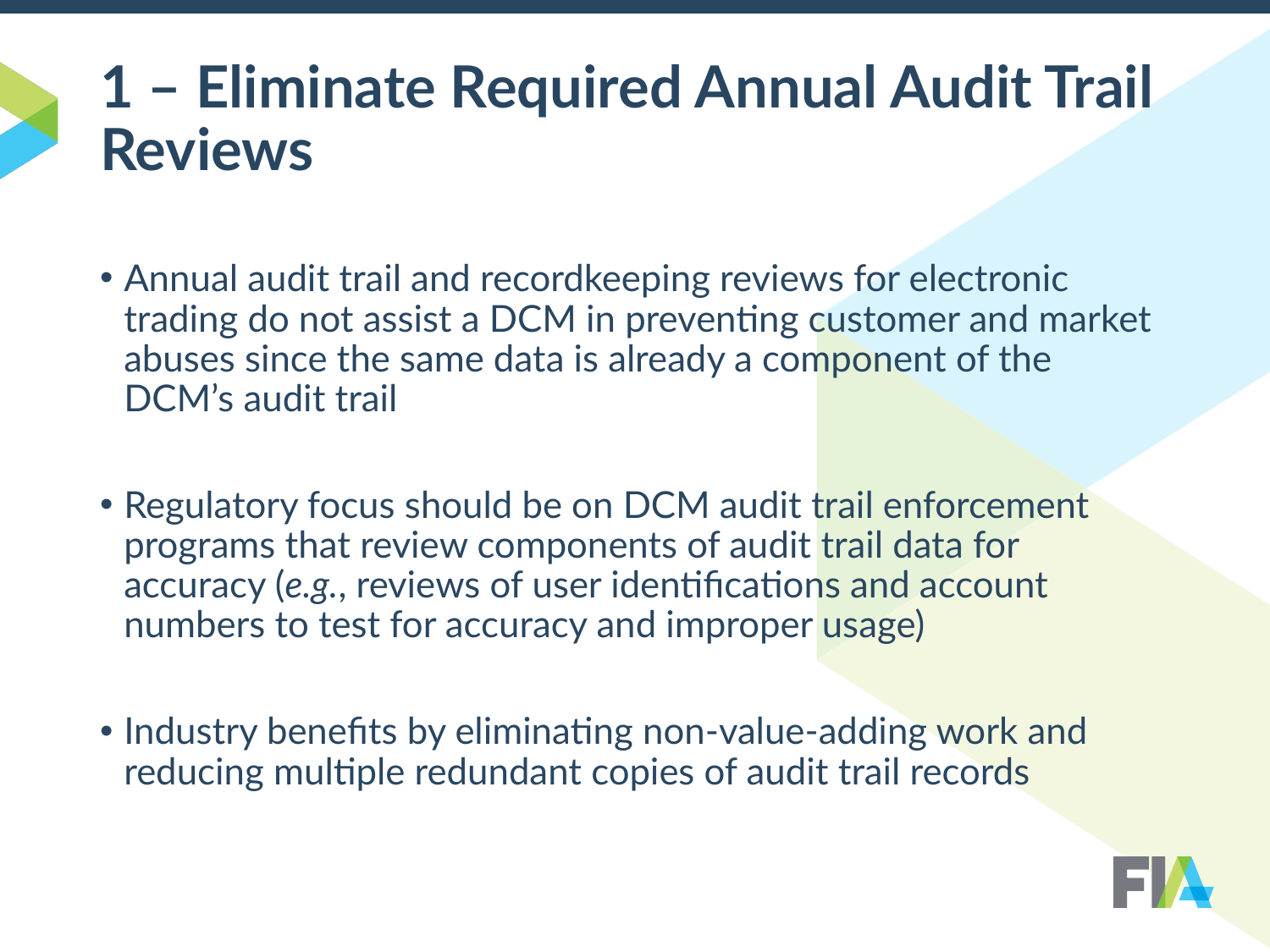

# 1 – Eliminate Required Annual Audit Trail Reviews
Annual audit trail and recordkeeping reviews for electronic trading do not assist a DCM in preventing customer and market abuses since the same data is already a component of the DCM’s audit trail

Regulatory focus should be on DCM audit trail enforcement programs that review components of audit trail data for accuracy (e.g., reviews of user identifications and account numbers to test for accuracy and improper usage)

Industry benefits by eliminating non-value-adding work and reducing multiple redundant copies of audit trail records